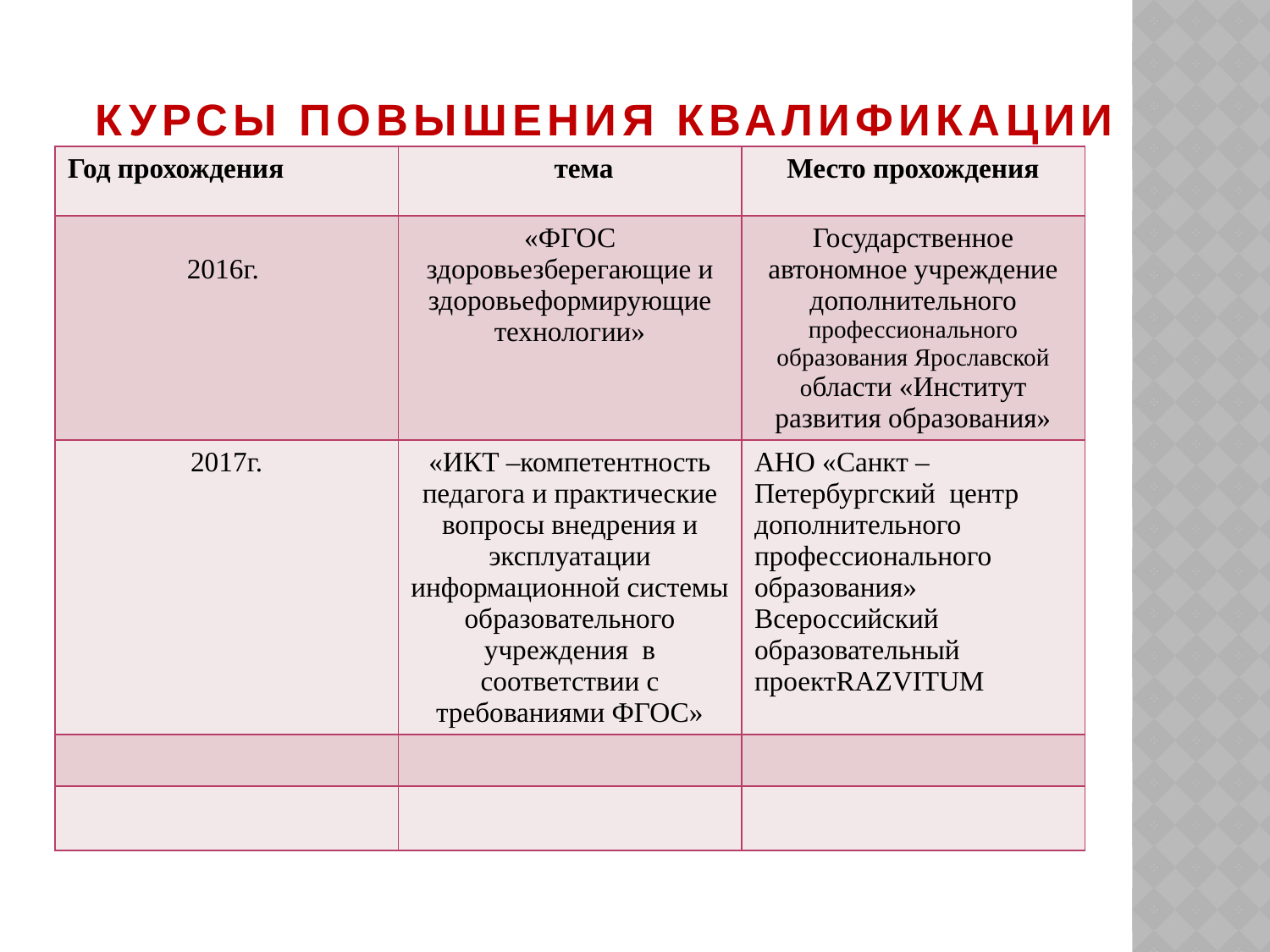

# Курсы повышения квалификации
| Год прохождения | тема | Место прохождения |
| --- | --- | --- |
| 2016г. | «ФГОС здоровьезберегающие и здоровьеформирующие технологии» | Государственное автономное учреждение дополнительного профессионального образования Ярославской области «Институт развития образования» |
| 2017г. | «ИКТ –компетентность педагога и практические вопросы внедрения и эксплуатации информационной системы образовательного учреждения в соответствии с требованиями ФГОС» | АНО «Санкт – Петербургский центр дополнительного профессионального образования» Всероссийский образовательный проектRAZVITUM |
|  |  |  |
|  |  |  |